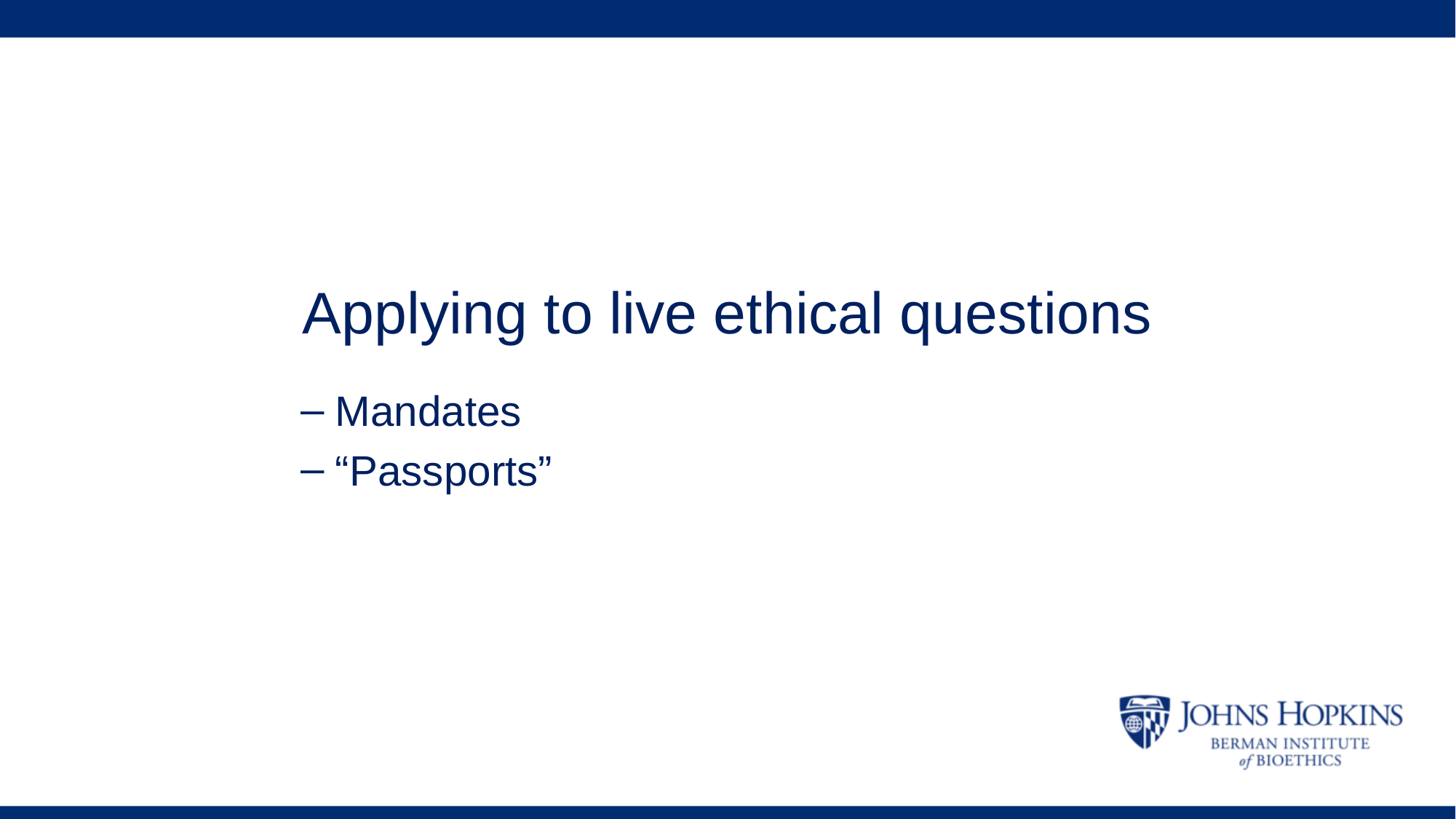

# Applying to live ethical questions
Mandates
“Passports”